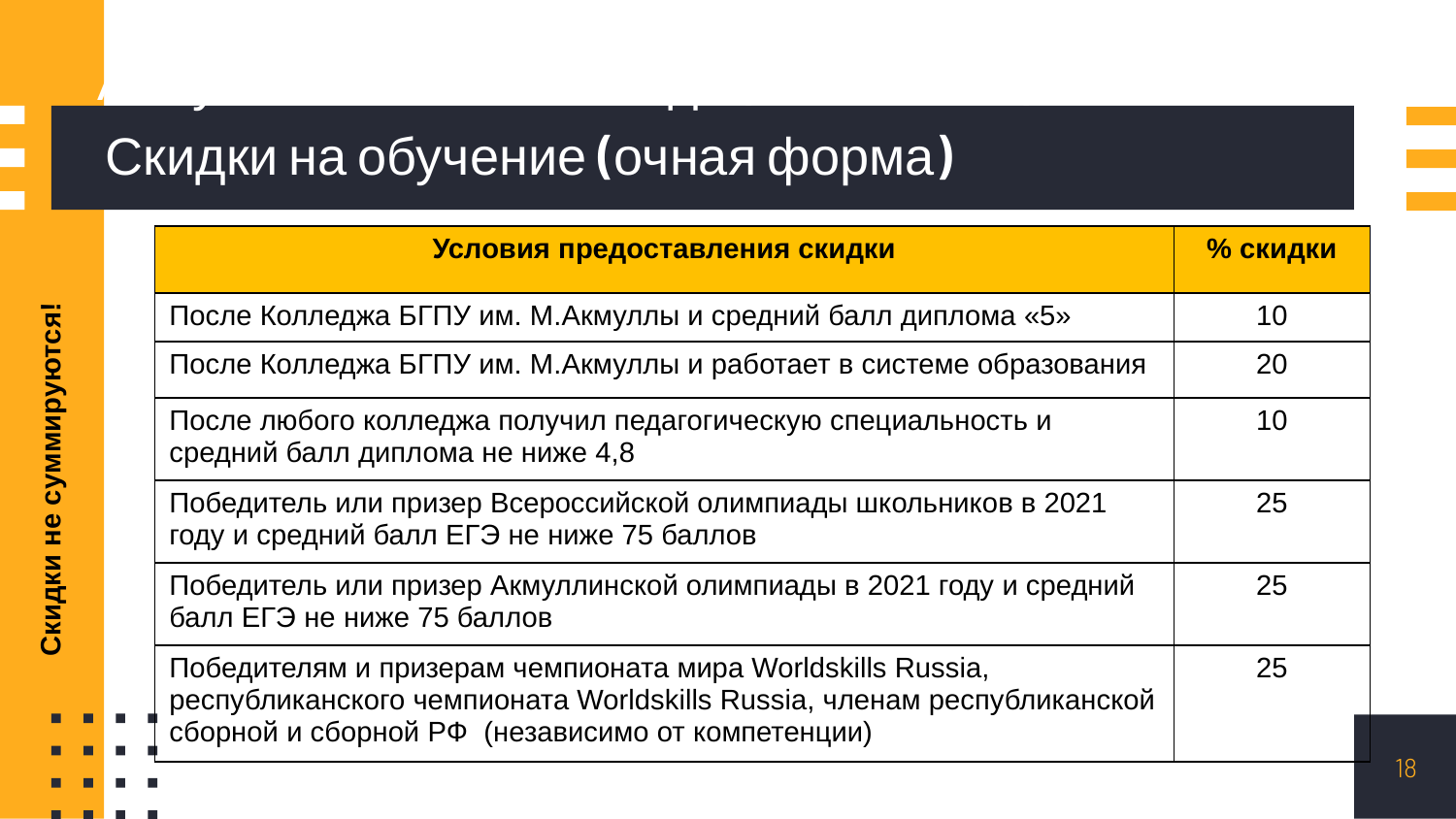

# Акмуллинская олимпиада (школьники)
Скидки на обучение (очная форма)
| Условия предоставления скидки | % скидки |
| --- | --- |
| После Колледжа БГПУ им. М.Акмуллы и средний балл диплома «5» | 10 |
| После Колледжа БГПУ им. М.Акмуллы и работает в системе образования | 20 |
| После любого колледжа получил педагогическую специальность и средний балл диплома не ниже 4,8 | 10 |
| Победитель или призер Всероссийской олимпиады школьников в 2021 году и средний балл ЕГЭ не ниже 75 баллов | 25 |
| Победитель или призер Акмуллинской олимпиады в 2021 году и средний балл ЕГЭ не ниже 75 баллов | 25 |
| Победителям и призерам чемпионата мира Worldskills Russia, республиканского чемпионата Worldskills Russia, членам республиканской сборной и сборной РФ (независимо от компетенции) | 25 |
Скидки не суммируются!

18